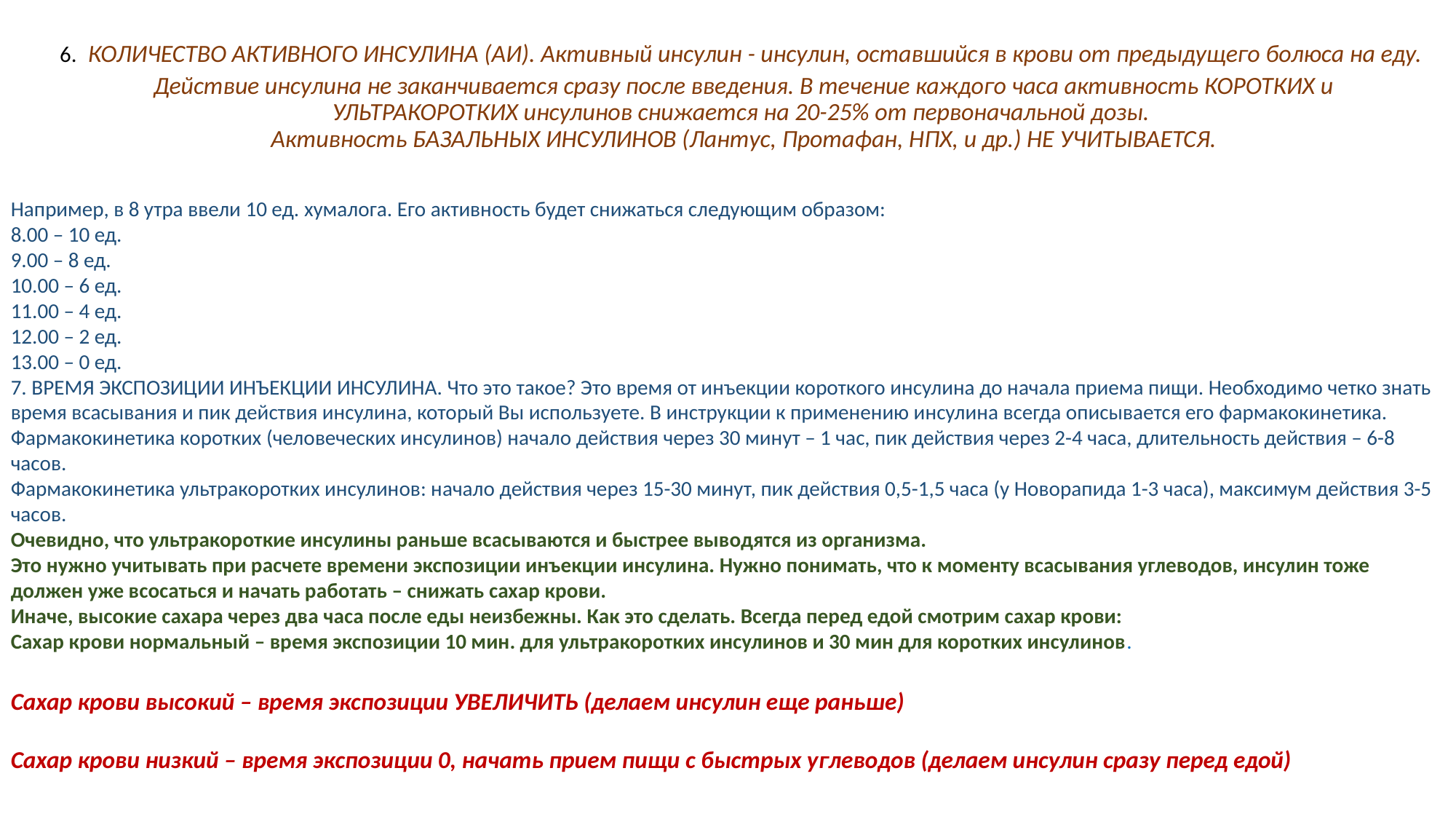

# 6. КОЛИЧЕСТВО АКТИВНОГО ИНСУЛИНА (АИ). Активный инсулин - инсулин, оставшийся в крови от предыдущего болюса на еду. Действие инсулина не заканчивается сразу после введения. В течение каждого часа активность КОРОТКИХ и УЛЬТРАКОРОТКИХ инсулинов снижается на 20-25% от первоначальной дозы. Активность БАЗАЛЬНЫХ ИНСУЛИНОВ (Лантус, Протафан, НПХ, и др.) НЕ УЧИТЫВАЕТСЯ.
Например, в 8 утра ввели 10 ед. хумалога. Его активность будет снижаться следующим образом:
8.00 – 10 ед.
9.00 – 8 ед.
10.00 – 6 ед.
11.00 – 4 ед.
12.00 – 2 ед.
13.00 – 0 ед.
7. ВРЕМЯ ЭКСПОЗИЦИИ ИНЪЕКЦИИ ИНСУЛИНА. Что это такое? Это время от инъекции короткого инсулина до начала приема пищи. Необходимо четко знать время всасывания и пик действия инсулина, который Вы используете. В инструкции к применению инсулина всегда описывается его фармакокинетика.
Фармакокинетика коротких (человеческих инсулинов) начало действия через 30 минут – 1 час, пик действия через 2-4 часа, длительность действия – 6-8 часов.
Фармакокинетика ультракоротких инсулинов: начало действия через 15-30 минут, пик действия 0,5-1,5 часа (у Новорапида 1-3 часа), максимум действия 3-5 часов.
Очевидно, что ультракороткие инсулины раньше всасываются и быстрее выводятся из организма.
Это нужно учитывать при расчете времени экспозиции инъекции инсулина. Нужно понимать, что к моменту всасывания углеводов, инсулин тоже должен уже всосаться и начать работать – снижать сахар крови.
Иначе, высокие сахара через два часа после еды неизбежны. Как это сделать. Всегда перед едой смотрим сахар крови:
Сахар крови нормальный – время экспозиции 10 мин. для ультракоротких инсулинов и 30 мин для коротких инсулинов.

Сахар крови высокий – время экспозиции УВЕЛИЧИТЬ (делаем инсулин еще раньше)

Сахар крови низкий – время экспозиции 0, начать прием пищи с быстрых углеводов (делаем инсулин сразу перед едой)